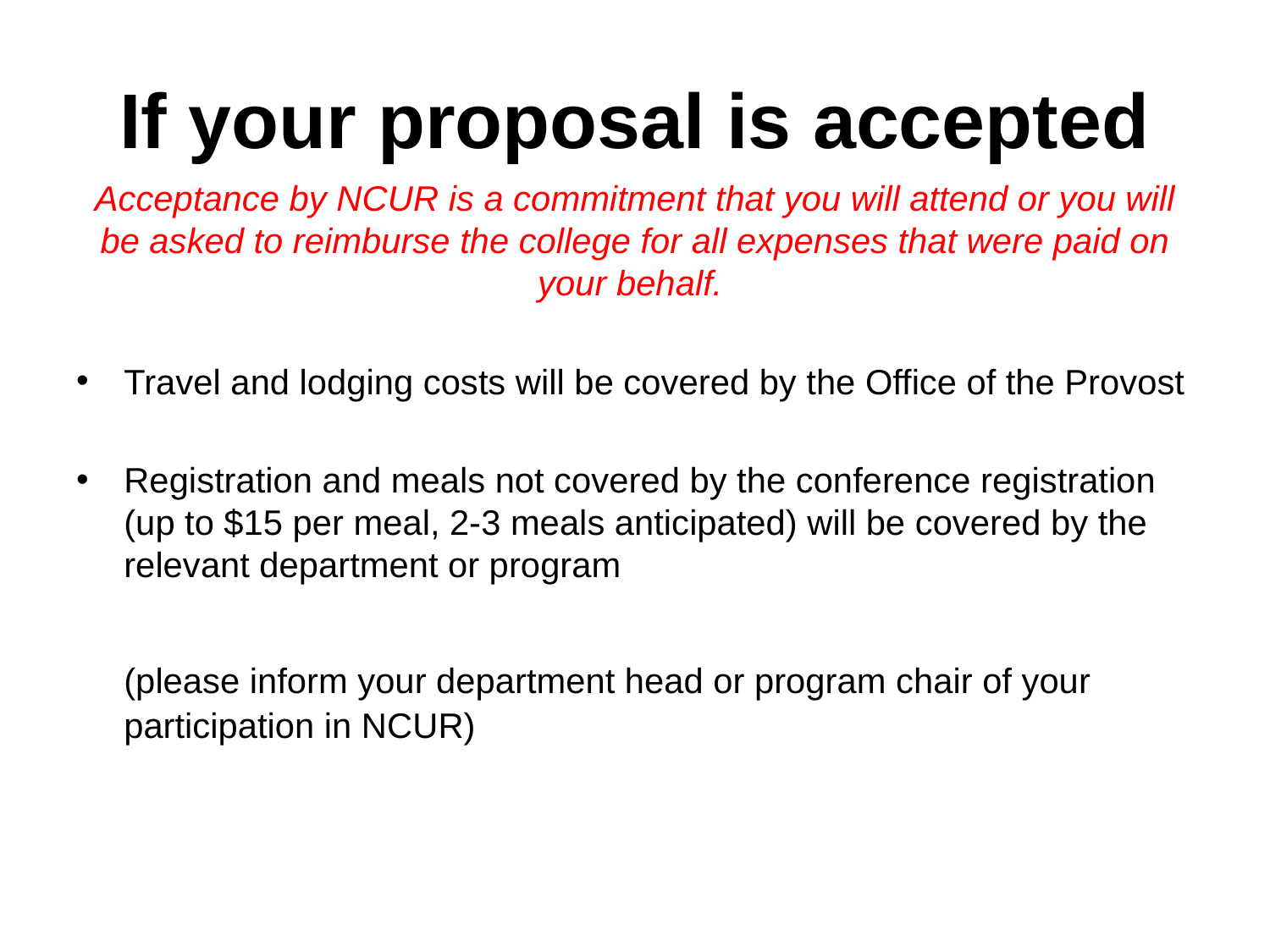

# If your proposal is accepted
Acceptance by NCUR is a commitment that you will attend or you will be asked to reimburse the college for all expenses that were paid on your behalf.

Travel and lodging costs will be covered by the Office of the Provost

Registration and meals not covered by the conference registration (up to $15 per meal, 2-3 meals anticipated) will be covered by the relevant department or program

	(please inform your department head or program chair of your participation in NCUR)